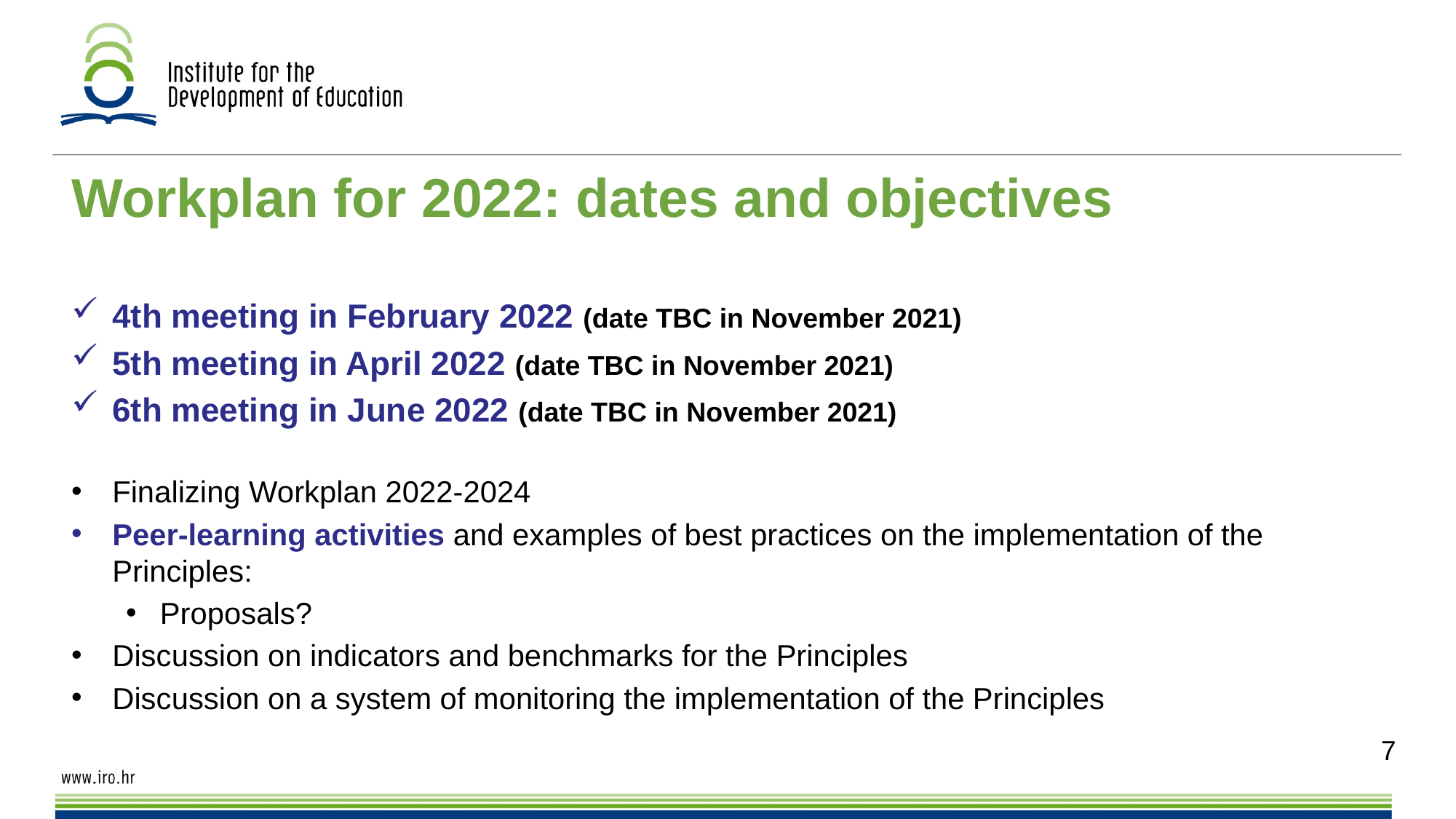

# Workplan for 2022: dates and objectives
4th meeting in February 2022 (date TBC in November 2021)
5th meeting in April 2022 (date TBC in November 2021)
6th meeting in June 2022 (date TBC in November 2021)

Finalizing Workplan 2022-2024
Peer-learning activities and examples of best practices on the implementation of the Principles:
Proposals?
Discussion on indicators and benchmarks for the Principles
Discussion on a system of monitoring the implementation of the Principles

7